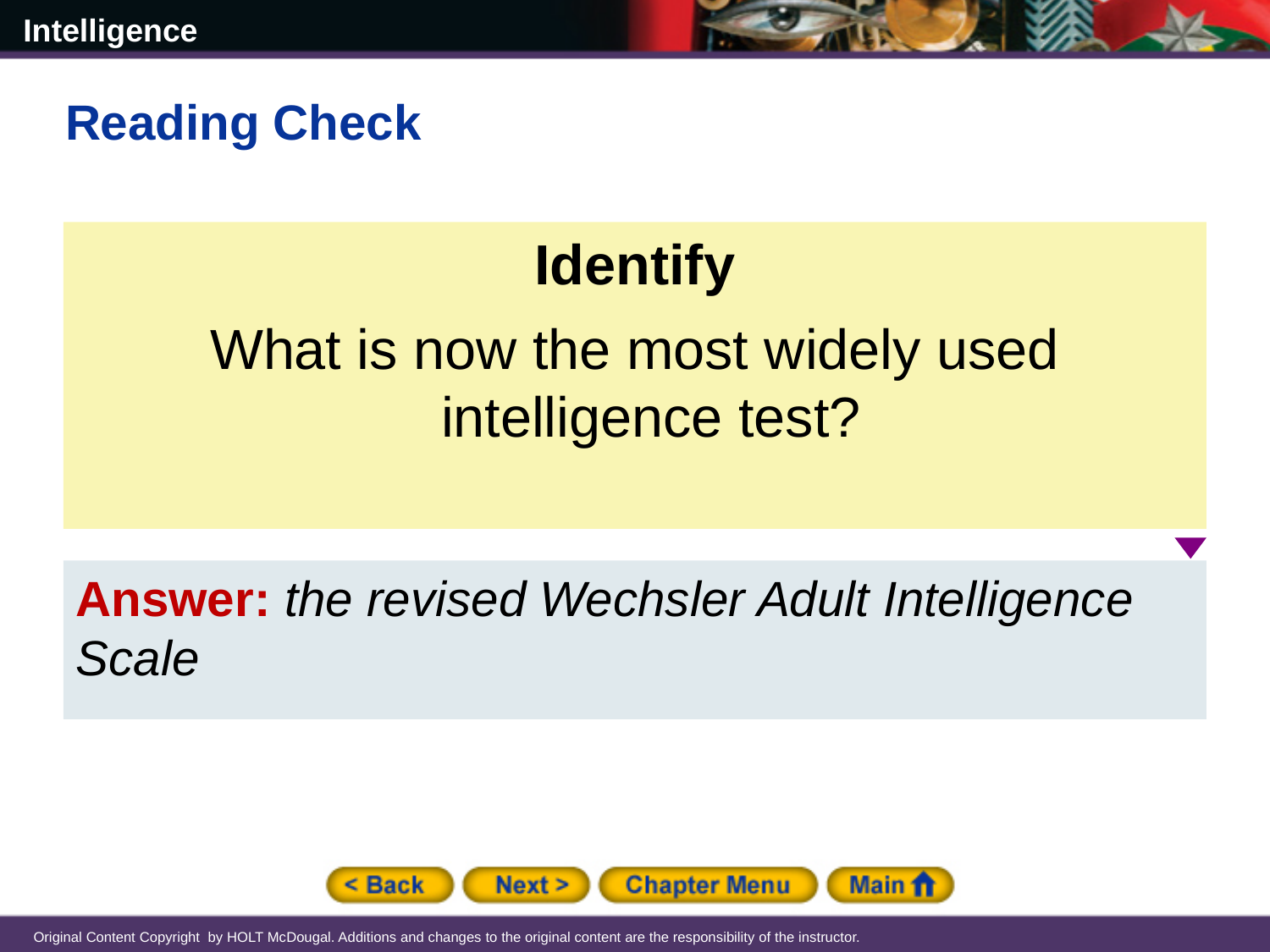

Reading Check
Identify
What is now the most widely used intelligence test?

Answer: the revised Wechsler Adult Intelligence Scale